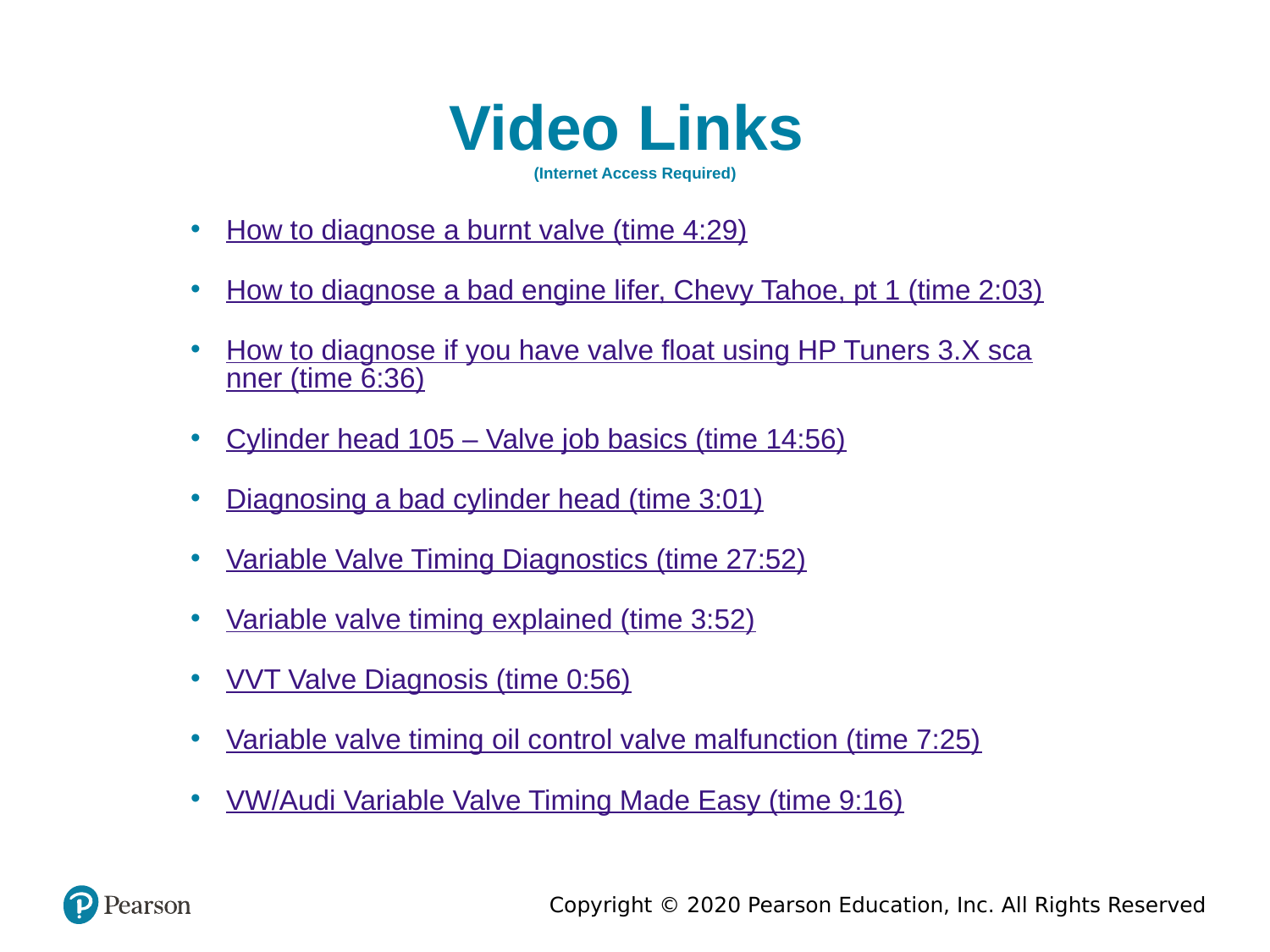

# Video Links (Internet Access Required)
How to diagnose a burnt valve (time 4:29)
How to diagnose a bad engine lifer, Chevy Tahoe, pt 1 (time 2:03)
How to diagnose if you have valve float using HP Tuners 3.X scanner (time 6:36)
Cylinder head 105 – Valve job basics (time 14:56)
Diagnosing a bad cylinder head (time 3:01)
Variable Valve Timing Diagnostics (time 27:52)
Variable valve timing explained (time 3:52)
VVT Valve Diagnosis (time 0:56)
Variable valve timing oil control valve malfunction (time 7:25)
VW/Audi Variable Valve Timing Made Easy (time 9:16)